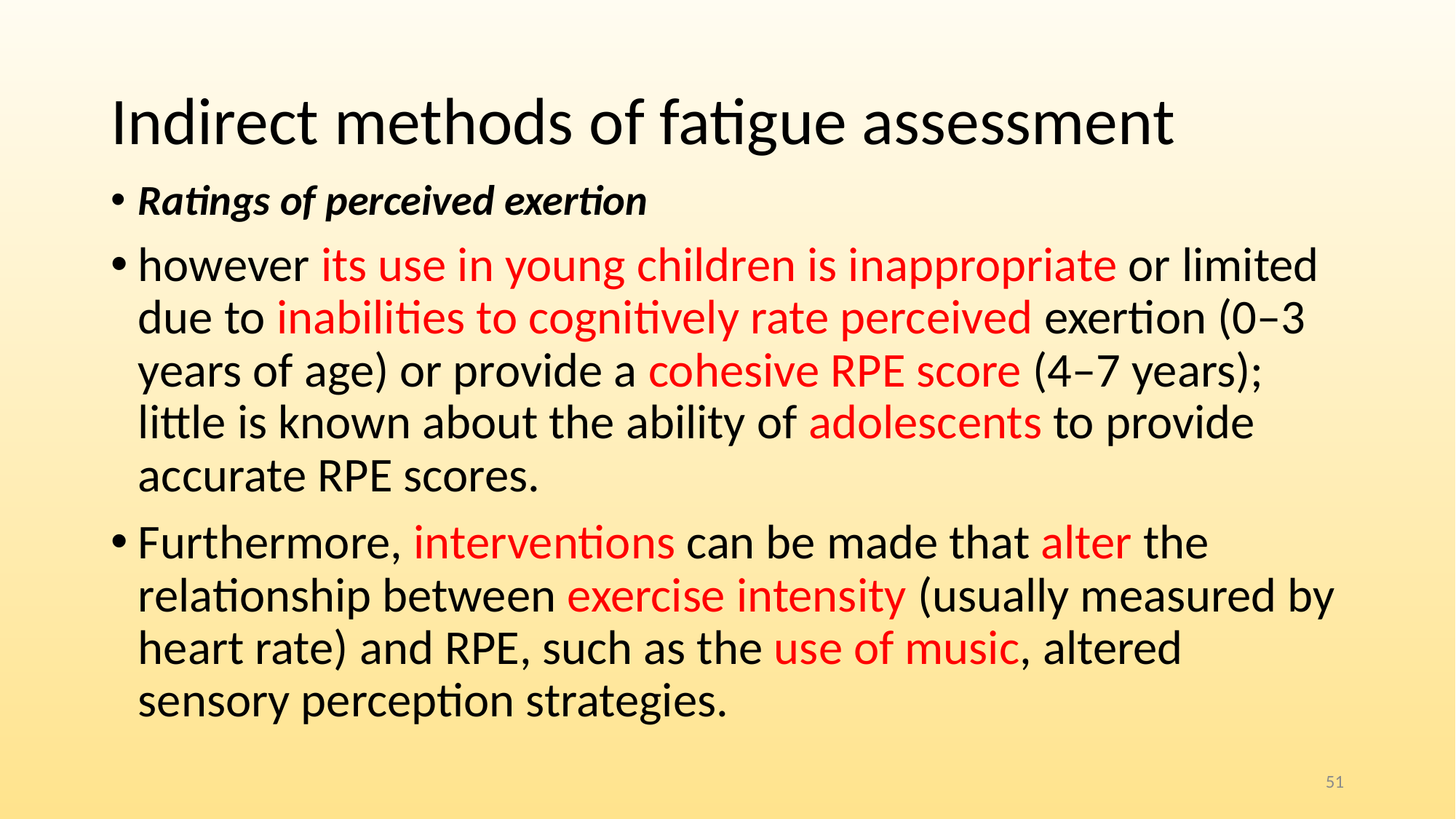

# Indirect methods of fatigue assessment
Ratings of perceived exertion
however its use in young children is inappropriate or limited due to inabilities to cognitively rate perceived exertion (0–3 years of age) or provide a cohesive RPE score (4–7 years); little is known about the ability of adolescents to provide accurate RPE scores.
Furthermore, interventions can be made that alter the relationship between exercise intensity (usually measured by heart rate) and RPE, such as the use of music, altered sensory perception strategies.
51